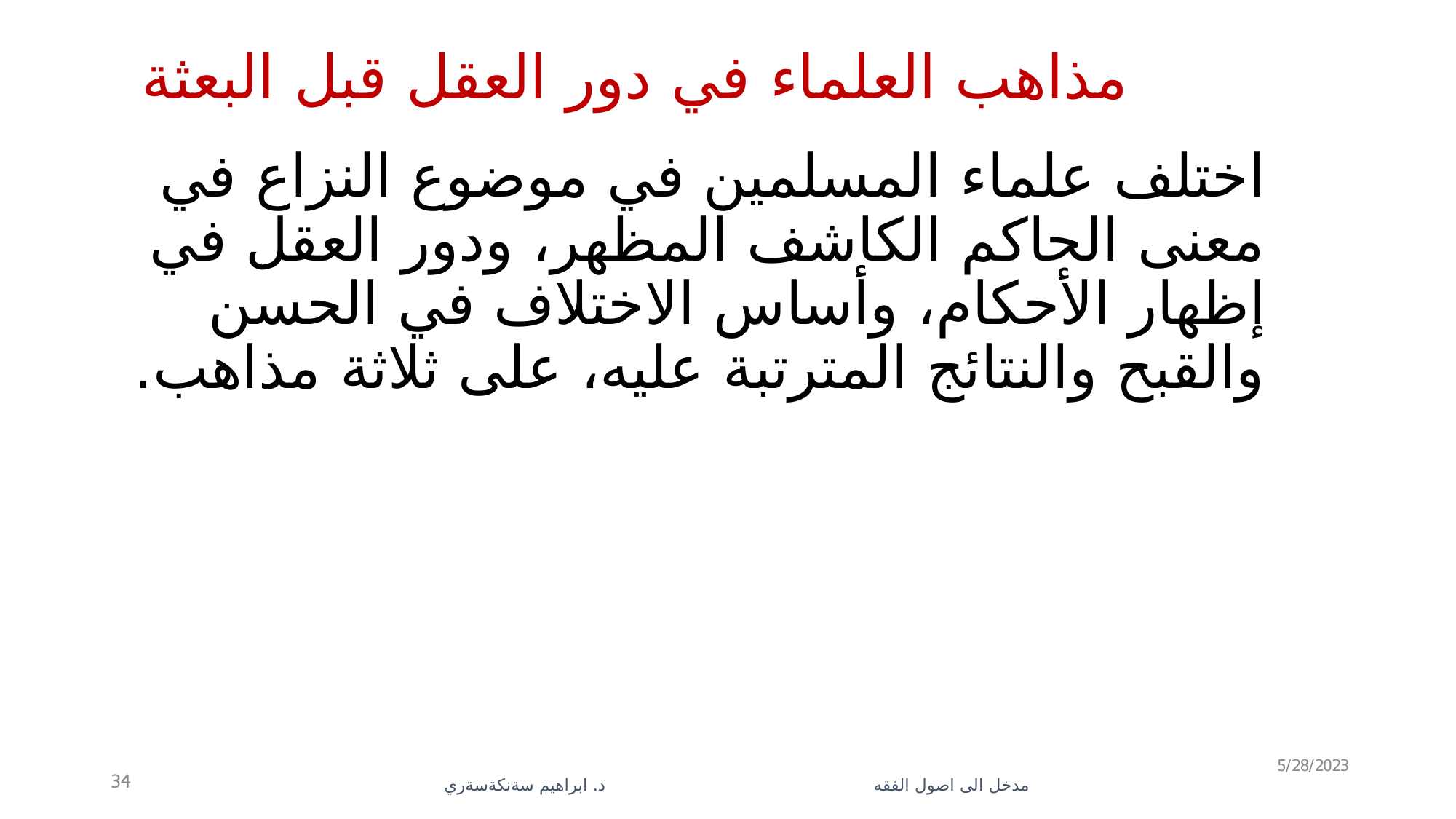

# مذاهب العلماء في دور العقل قبل البعثة
اختلف علماء المسلمين في موضوع النزاع في معنى الحاكم الكاشف المظهر، ودور العقل في إظهار الأحكام، وأساس الاختلاف في الحسن والقبح والنتائج المترتبة عليه، على ثلاثة مذاهب.
5/28/2023
34
مدخل الى اصول الفقه                                                   د. ابراهيم سةنكةسةري